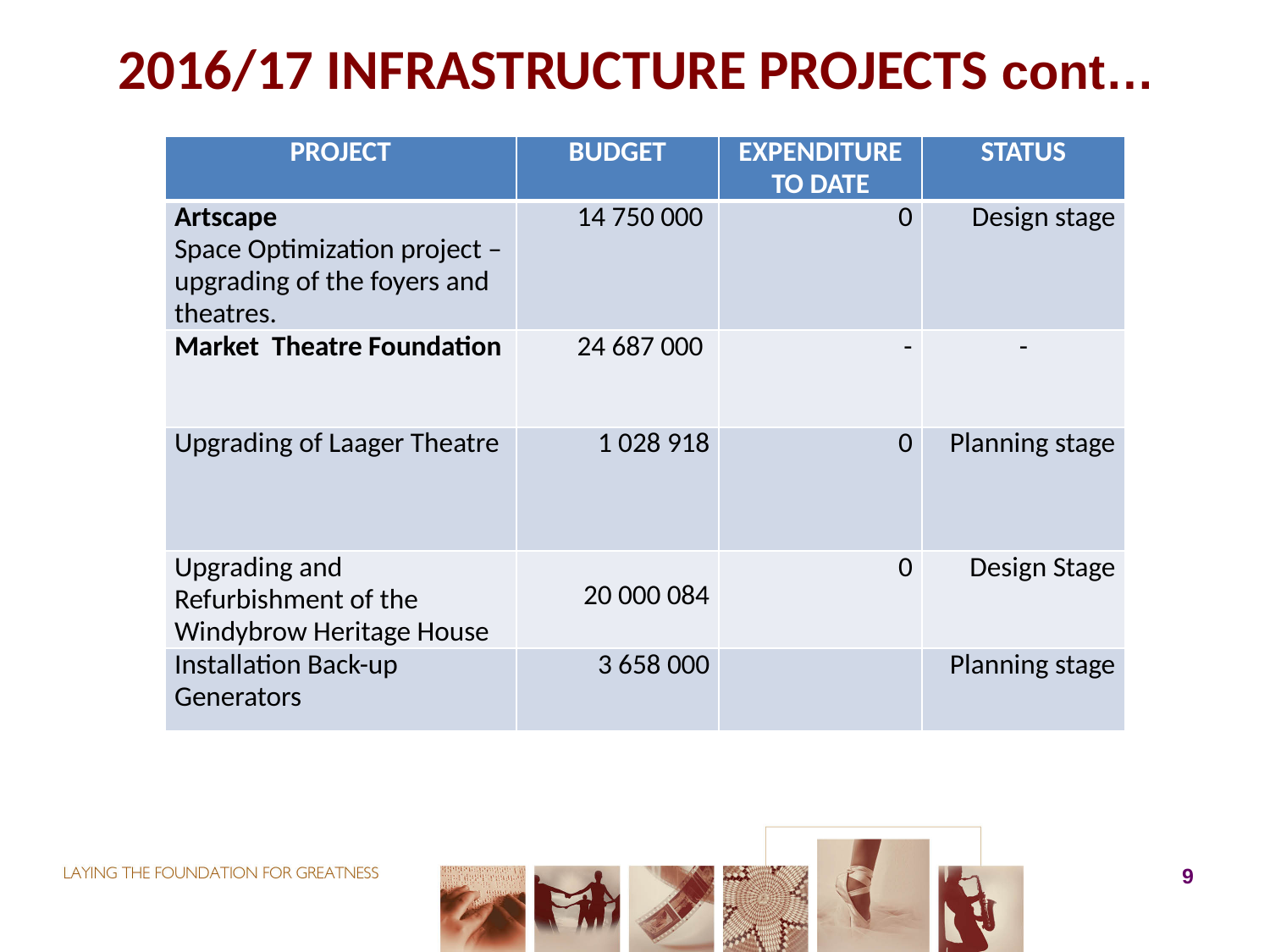

# 2016/17 INFRASTRUCTURE PROJECTS cont…
| PROJECT | BUDGET | EXPENDITURE TO DATE | STATUS |
| --- | --- | --- | --- |
| Artscape Space Optimization project – upgrading of the foyers and theatres. | 14 750 000 | 0 | Design stage |
| Market Theatre Foundation | 24 687 000 | - | - |
| Upgrading of Laager Theatre | 1 028 918 | 0 | Planning stage |
| Upgrading and Refurbishment of the Windybrow Heritage House | 20 000 084 | 0 | Design Stage |
| Installation Back-up Generators | 3 658 000 |  | Planning stage |
9